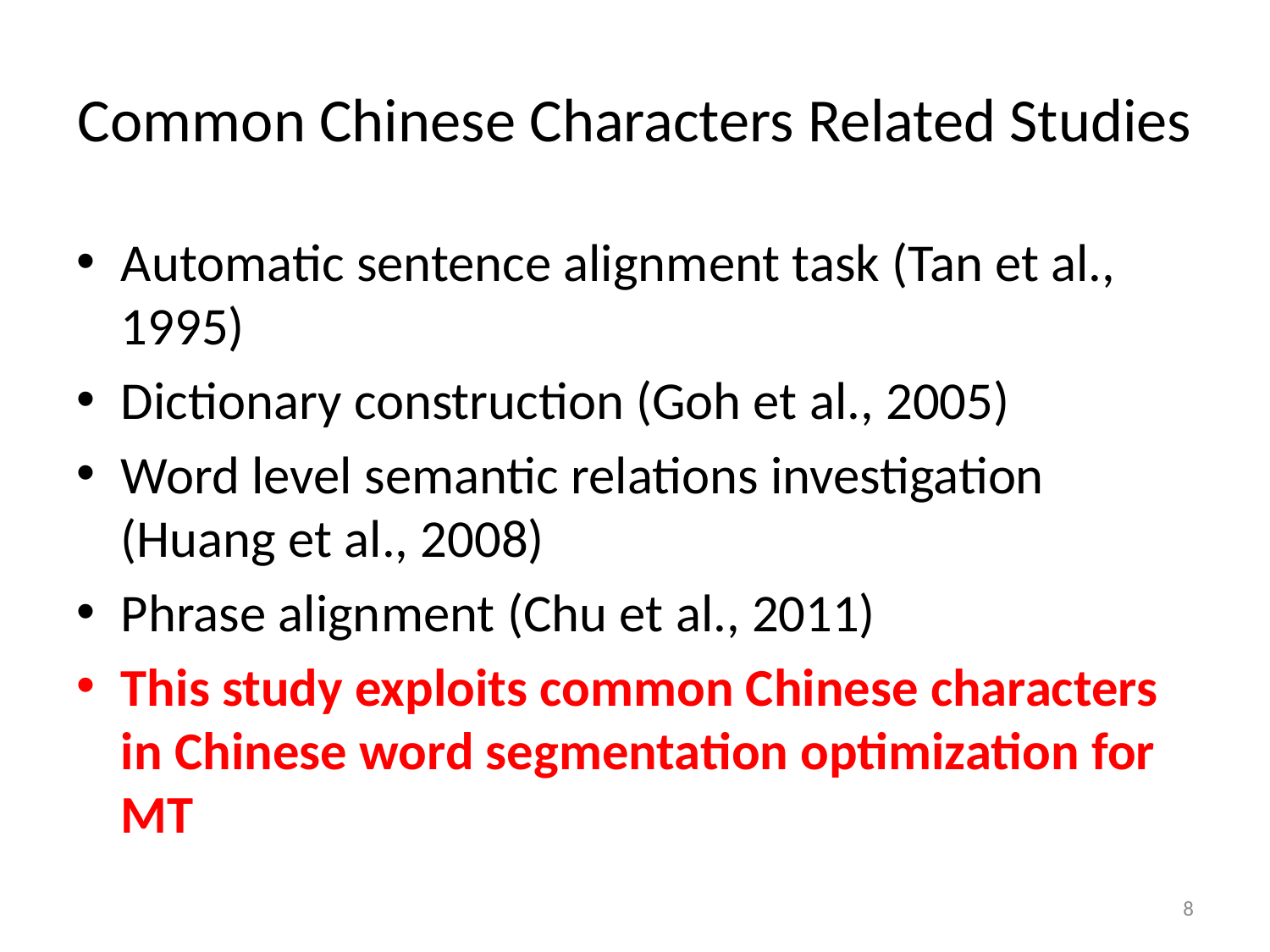

# Common Chinese Characters Related Studies
Automatic sentence alignment task (Tan et al., 1995)
Dictionary construction (Goh et al., 2005)
Word level semantic relations investigation (Huang et al., 2008)
Phrase alignment (Chu et al., 2011)
This study exploits common Chinese characters in Chinese word segmentation optimization for MT

8